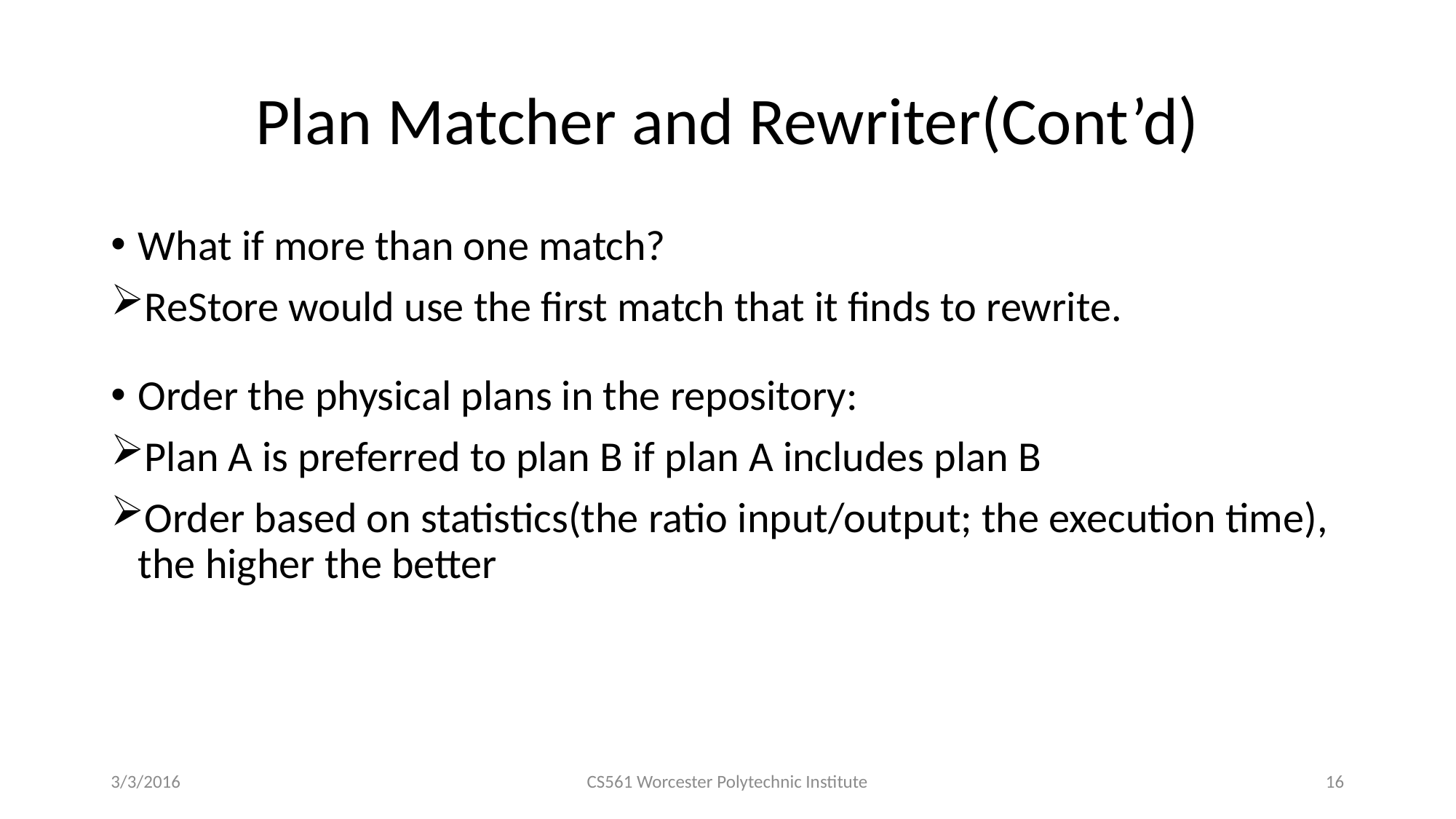

# Plan Matcher and Rewriter(Cont’d)
What if more than one match?
ReStore would use the first match that it finds to rewrite.

Order the physical plans in the repository:
Plan A is preferred to plan B if plan A includes plan B
Order based on statistics(the ratio input/output; the execution time), the higher the better
3/3/2016
CS561 Worcester Polytechnic Institute
16